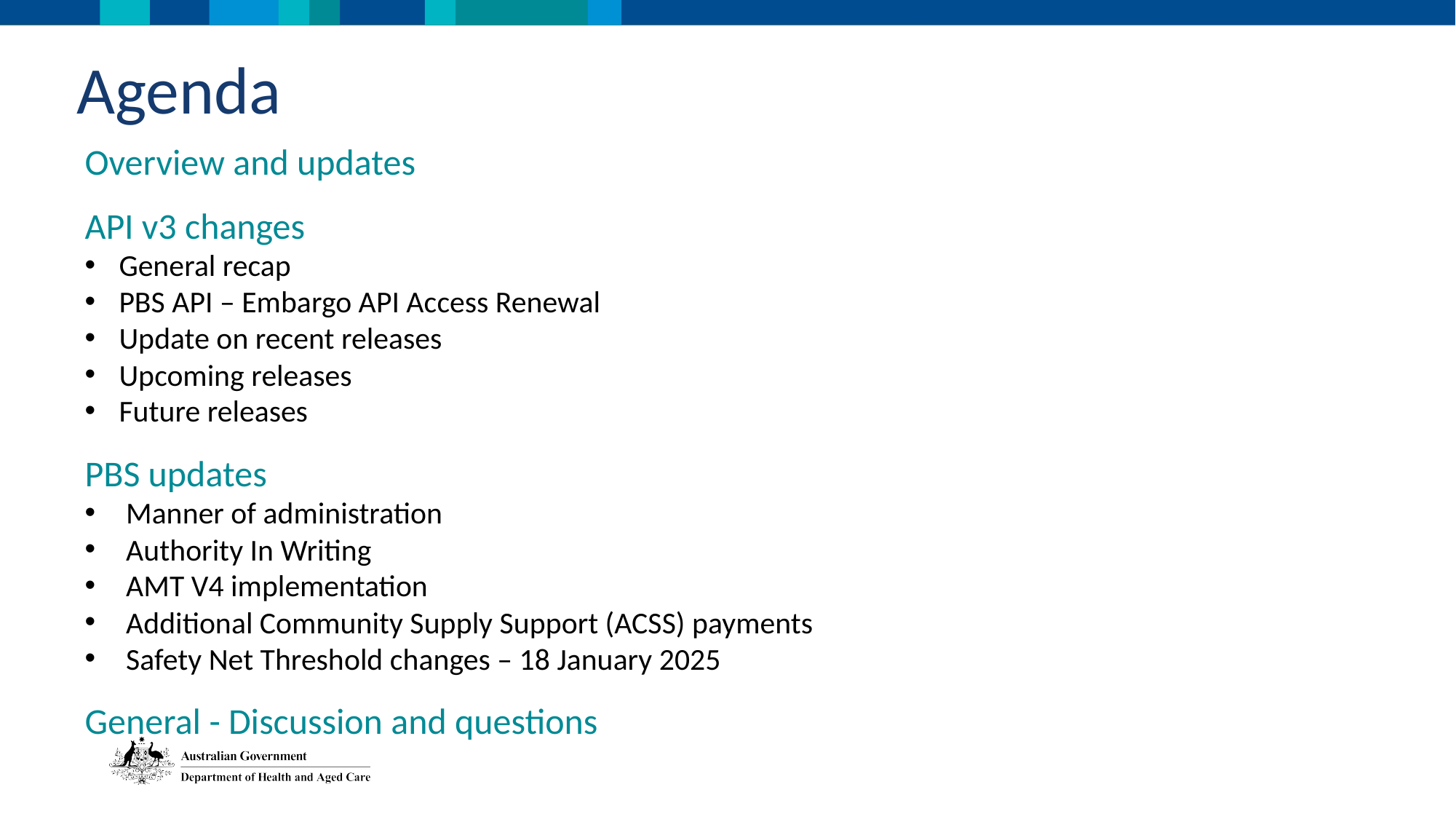

Agenda
Overview and updates​

API v3 changes​
General recap​
PBS API – Embargo API Access Renewal​
Update on recent releases  ​
Upcoming releases​
Future releases​

PBS updates​
Manner of administration​
Authority In Writing
AMT V4 implementation
Additional Community Supply Support (ACSS) payments  ​
Safety Net Threshold changes – 18 January 2025   ​

General - Discussion and questions